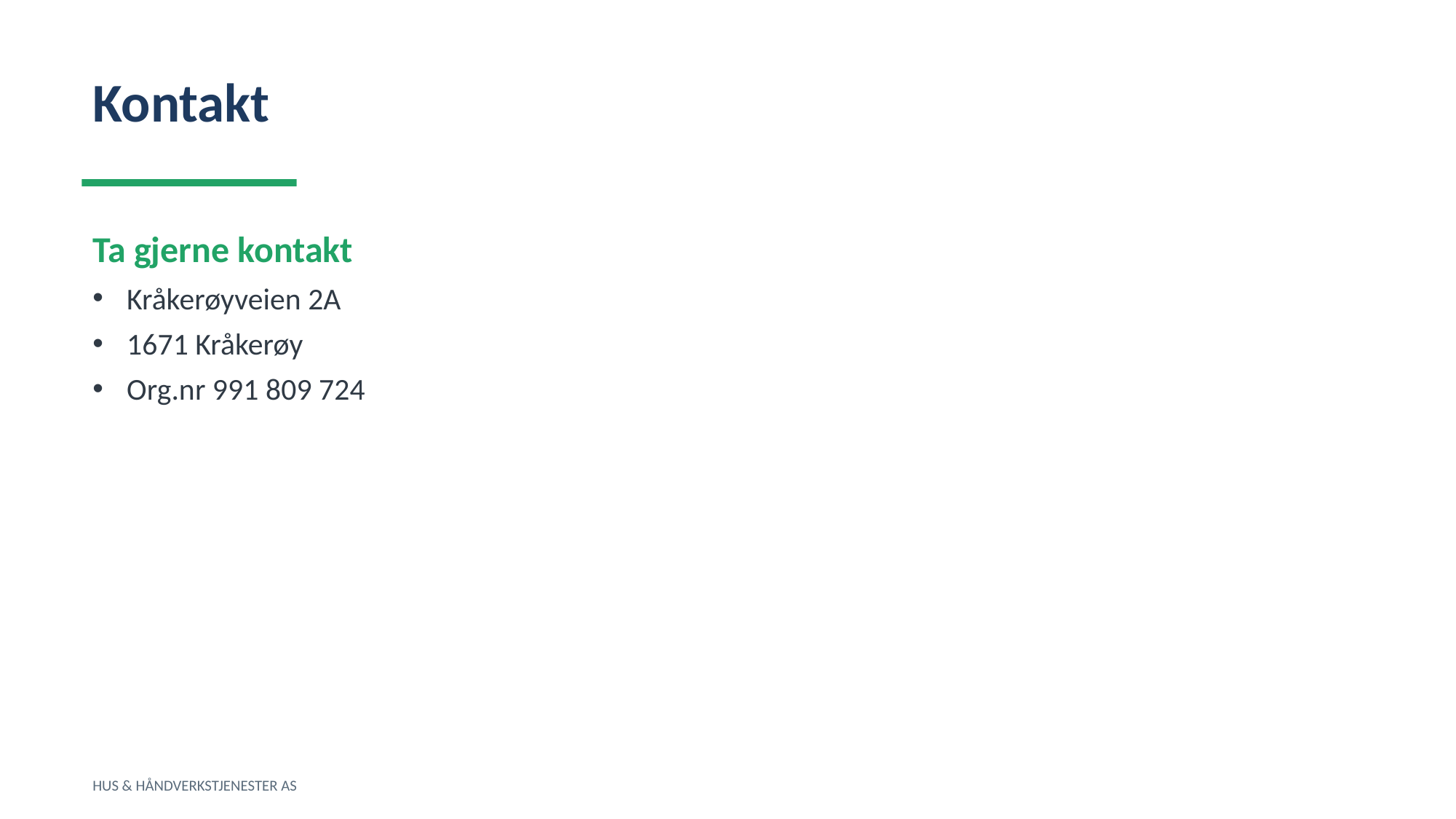

Kontakt

Ta gjerne kontakt
Kråkerøyveien 2A
1671 Kråkerøy
Org.nr 991 809 724
HUS & HÅNDVERKSTJENESTER AS